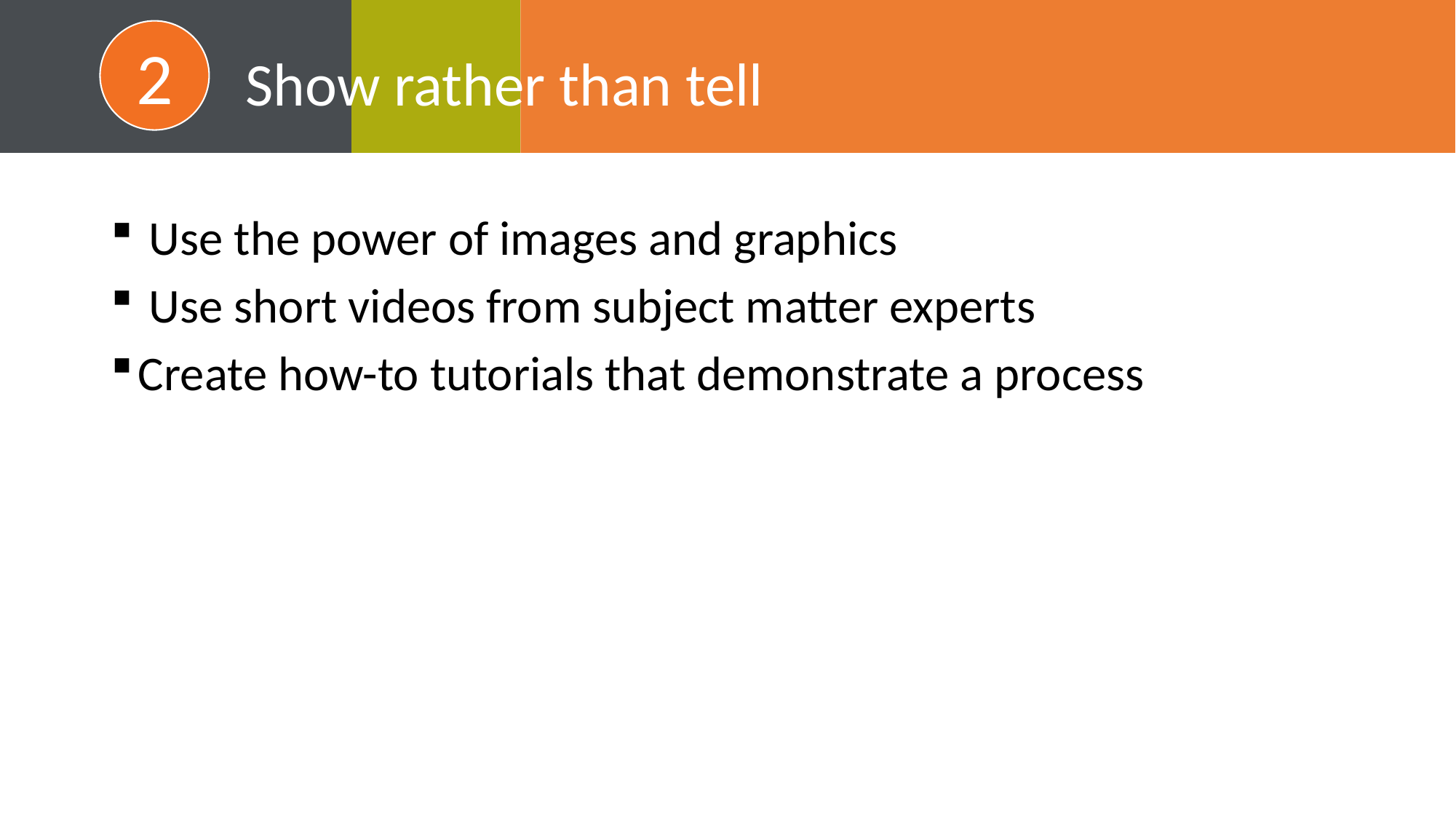

2
# Show rather than tell
 Use the power of images and graphics
 Use short videos from subject matter experts
Create how-to tutorials that demonstrate a process